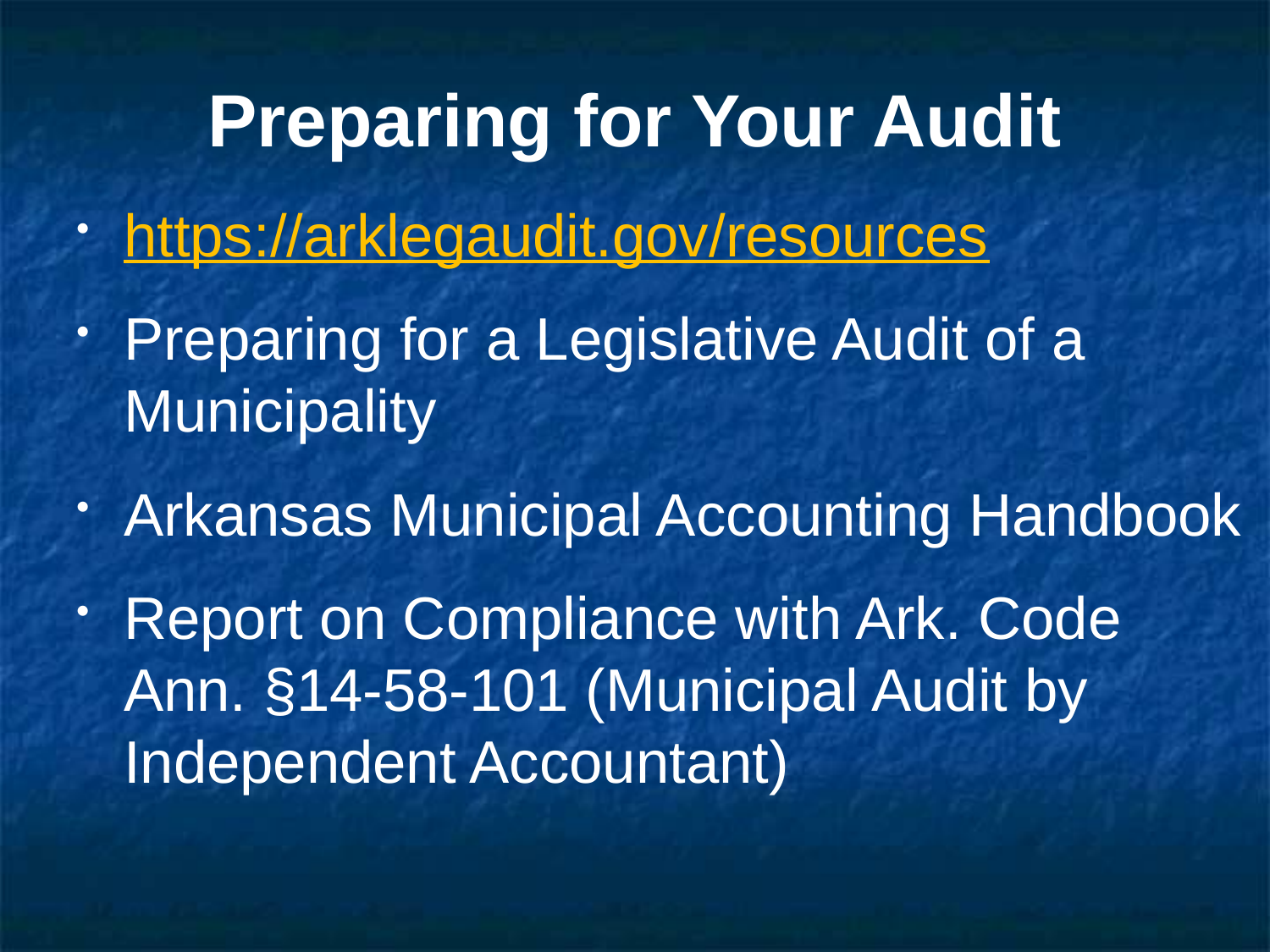

# Preparing for Your Audit
https://arklegaudit.gov/resources
Preparing for a Legislative Audit of a Municipality
Arkansas Municipal Accounting Handbook
Report on Compliance with Ark. Code Ann. §14-58-101 (Municipal Audit by Independent Accountant)